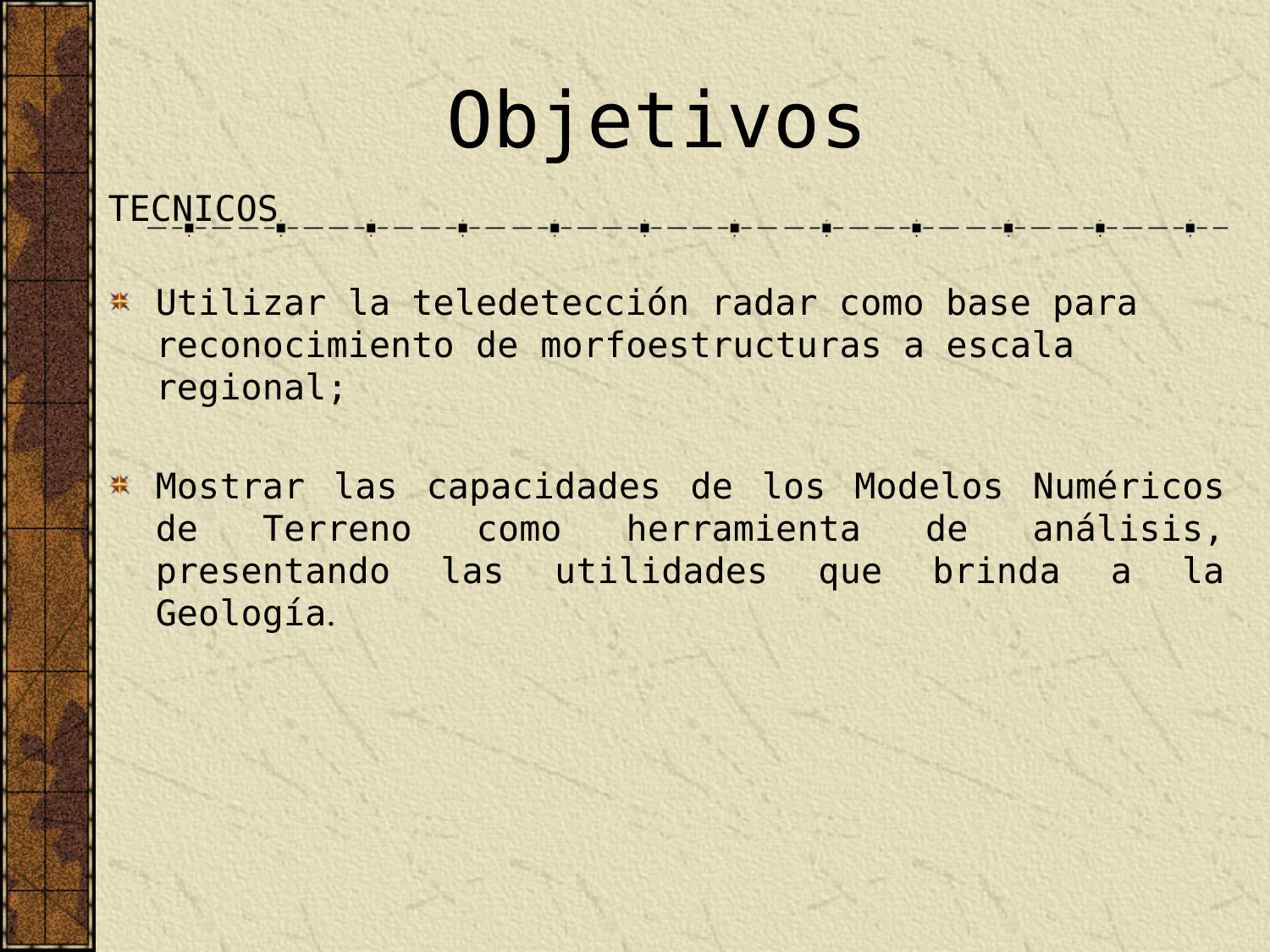

# Objetivos
TECNICOS

Utilizar la teledetección radar como base para reconocimiento de morfoestructuras a escala regional;

Mostrar las capacidades de los Modelos Numéricos de Terreno como herramienta de análisis, presentando las utilidades que brinda a la Geología.